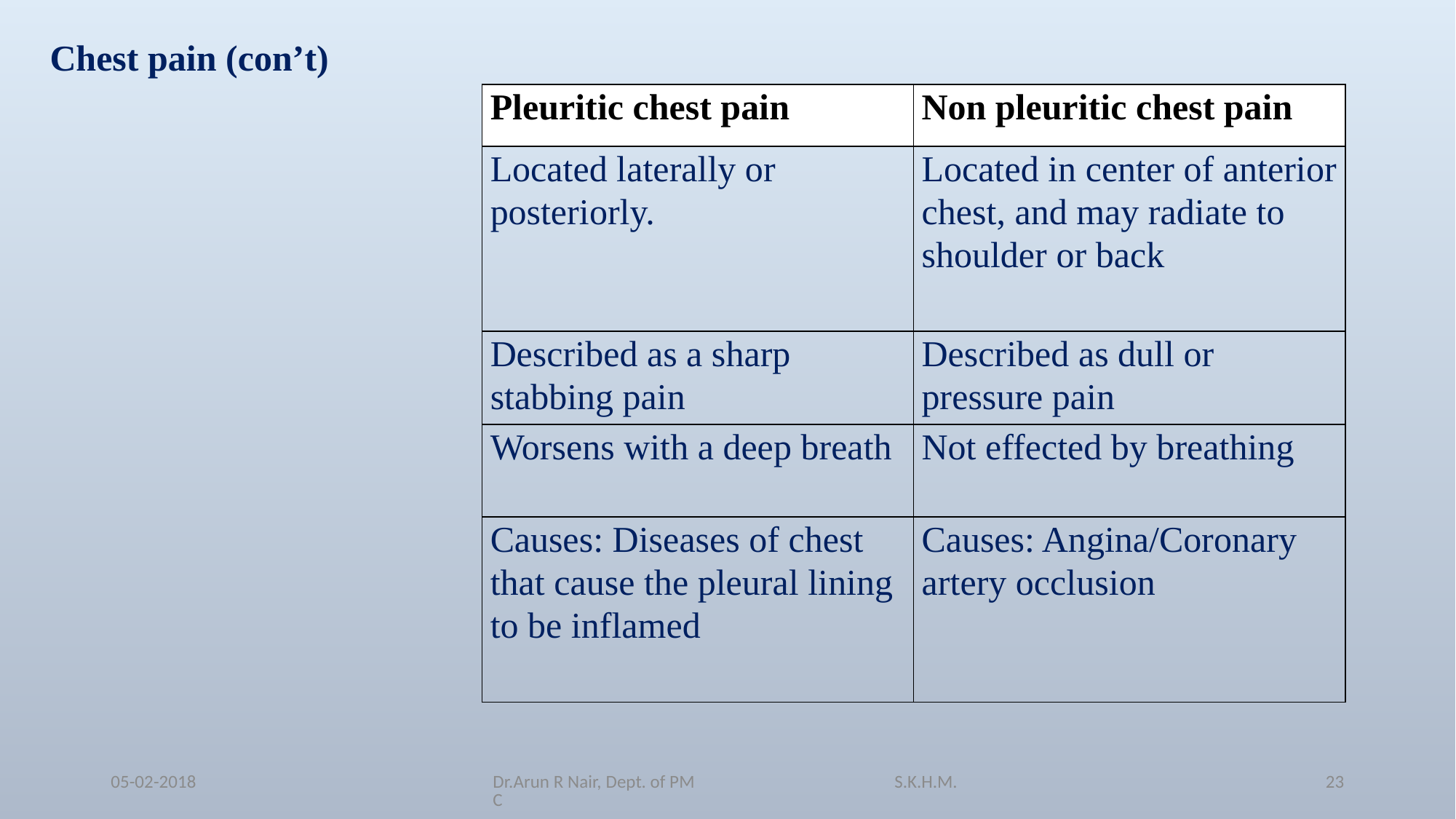

Chest pain (con’t)
| Pleuritic chest pain | Non pleuritic chest pain |
| --- | --- |
| Located laterally or posteriorly. | Located in center of anterior chest, and may radiate to shoulder or back |
| Described as a sharp stabbing pain | Described as dull or pressure pain |
| Worsens with a deep breath | Not effected by breathing |
| Causes: Diseases of chest that cause the pleural lining to be inflamed | Causes: Angina/Coronary artery occlusion |
05-02-2018
Dr.Arun R Nair, Dept. of PM                                                S.K.H.M.C
23